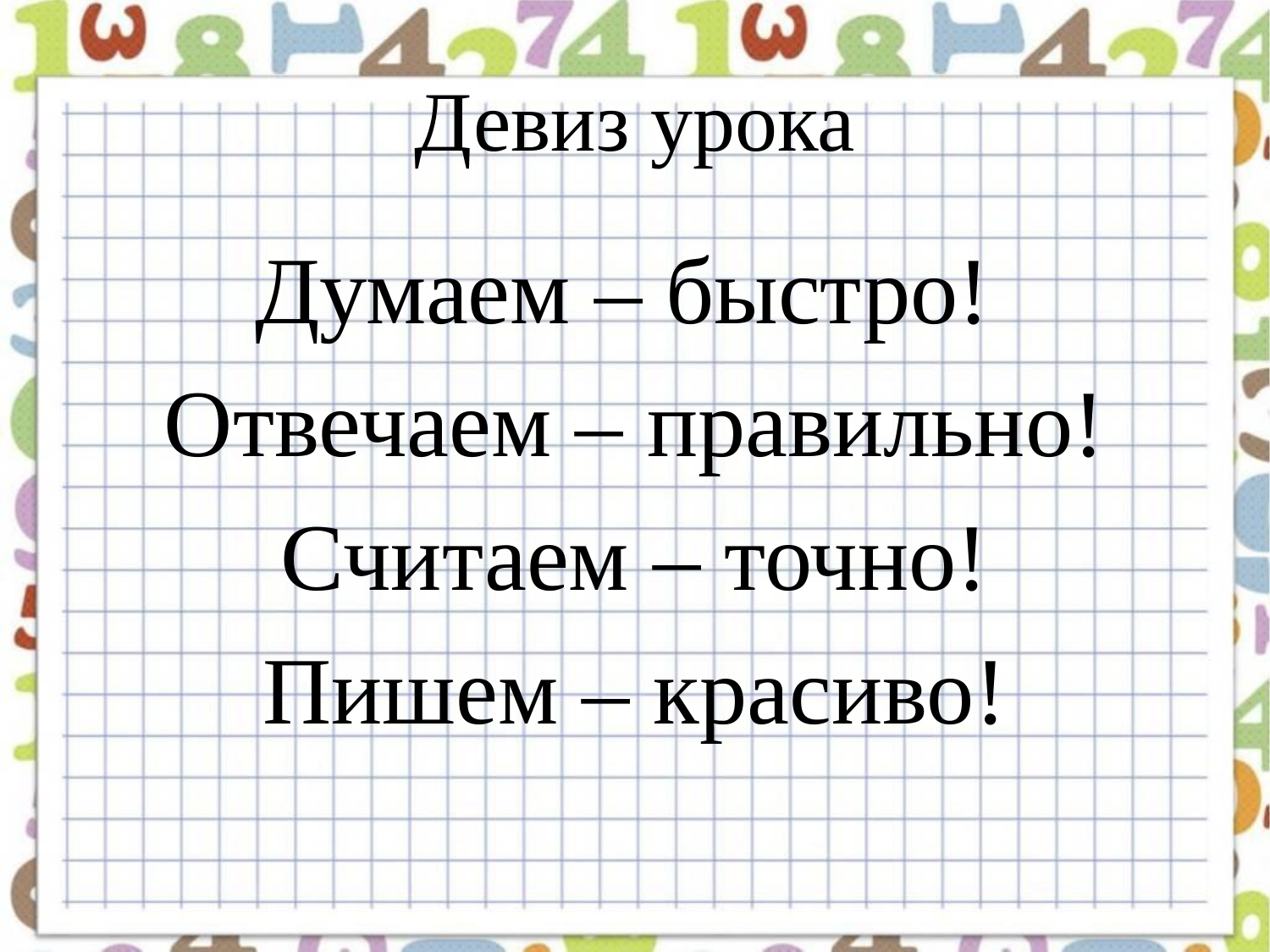

# Девиз урока
Думаем – быстро!
 Отвечаем – правильно!
 Считаем – точно!
Пишем – красиво!